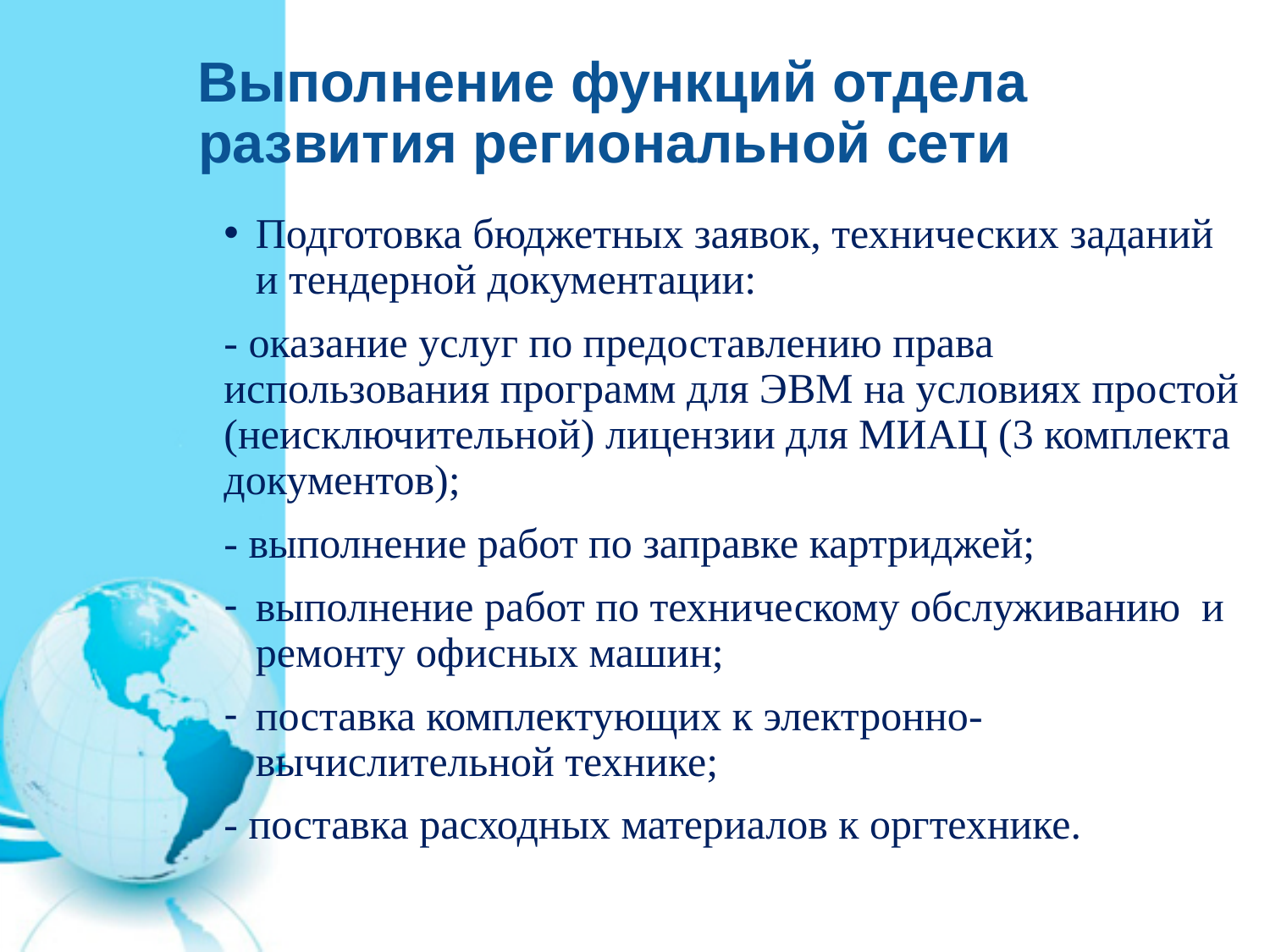

Выполнение функций отдела развития региональной сети
Подготовка бюджетных заявок, технических заданий и тендерной документации:
- оказание услуг по предоставлению права использования программ для ЭВМ на условиях простой (неисключительной) лицензии для МИАЦ (3 комплекта документов);
- выполнение работ по заправке картриджей;
выполнение работ по техническому обслуживанию  и ремонту офисных машин;
поставка комплектующих к электронно-вычислительной технике;
- поставка расходных материалов к оргтехнике.